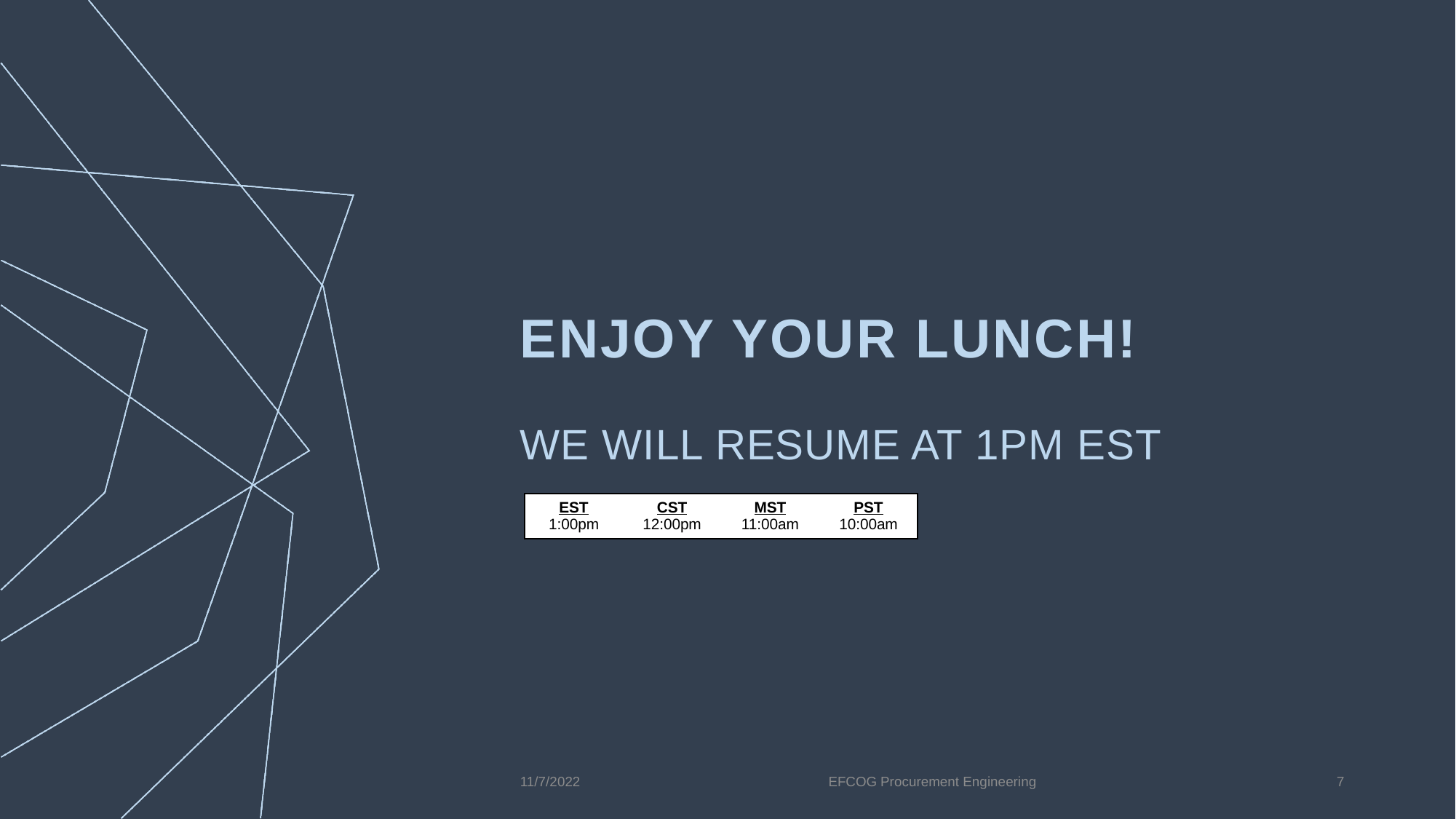

# Enjoy your lunch!
WE WILL RESUME AT 1PM EST
| EST 1:00pm | CST 12:00pm | MST 11:00am | PST 10:00am |
| --- | --- | --- | --- |
11/7/2022
EFCOG Procurement Engineering
7